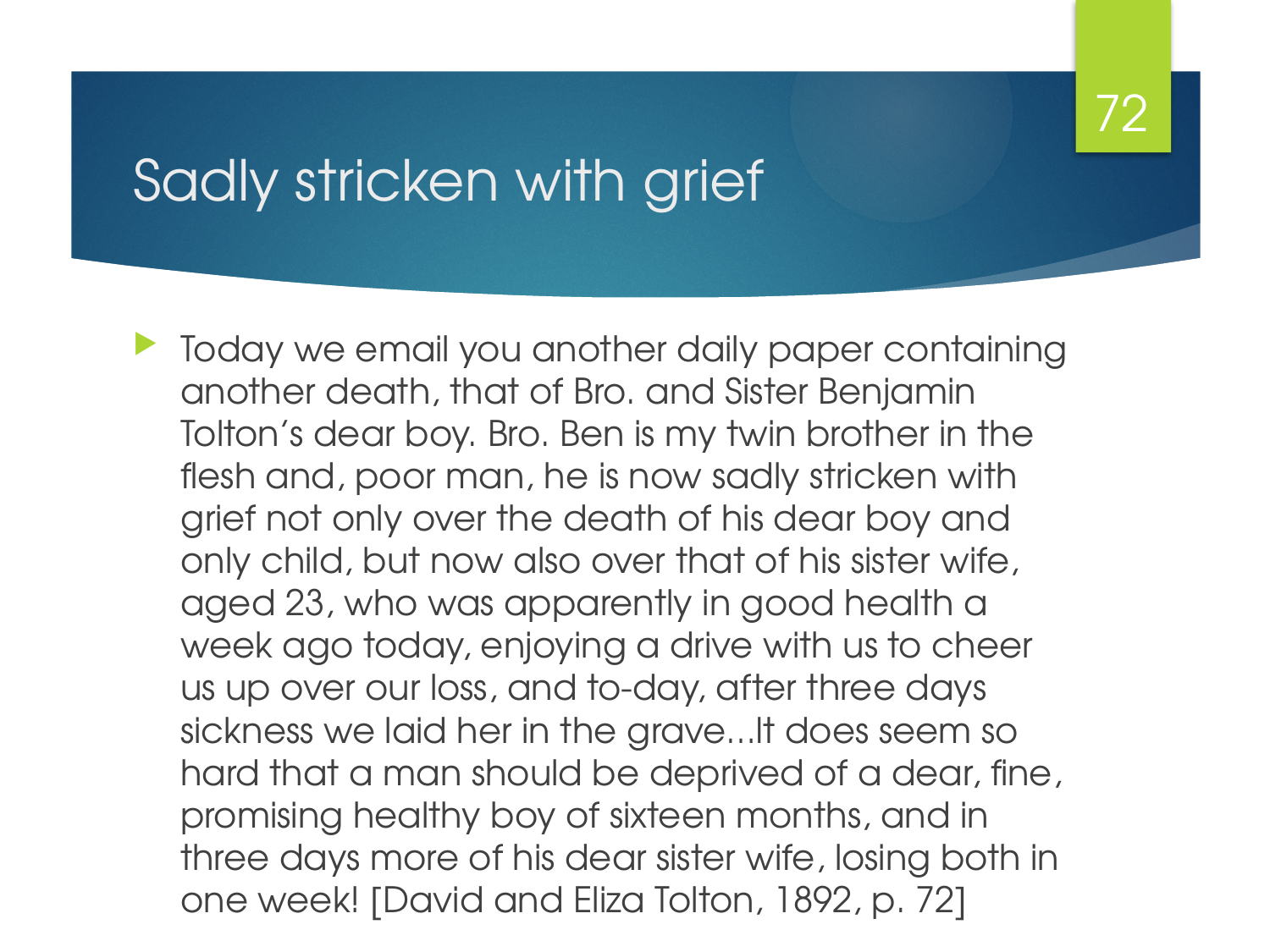

72
# Sadly stricken with grief
Today we email you another daily paper containing another death, that of Bro. and Sister Benjamin Tolton’s dear boy. Bro. Ben is my twin brother in the flesh and, poor man, he is now sadly stricken with grief not only over the death of his dear boy and only child, but now also over that of his sister wife, aged 23, who was apparently in good health a week ago today, enjoying a drive with us to cheer us up over our loss, and to-day, after three days sickness we laid her in the grave…It does seem so hard that a man should be deprived of a dear, fine, promising healthy boy of sixteen months, and in three days more of his dear sister wife, losing both in one week! [David and Eliza Tolton, 1892, p. 72]